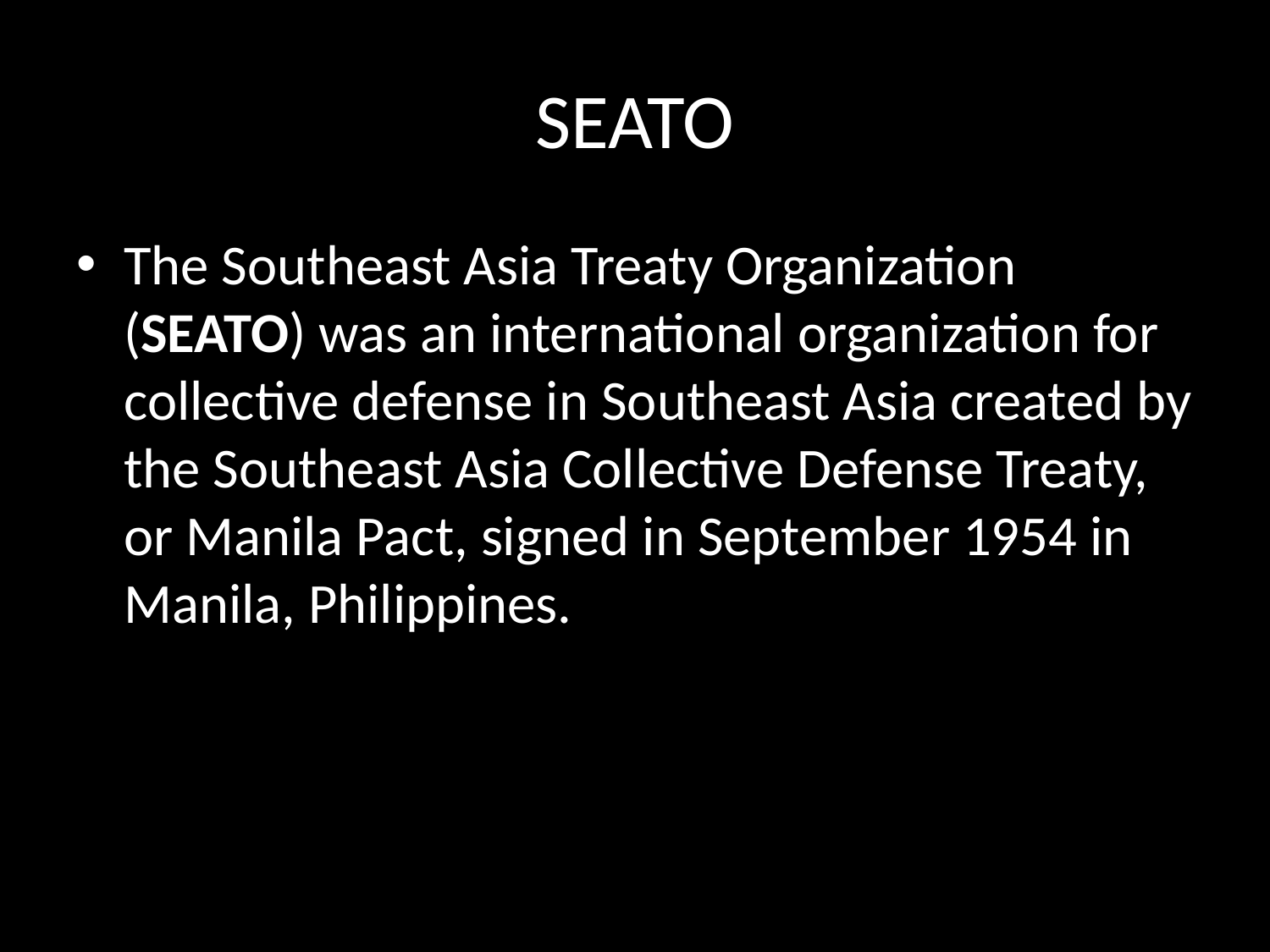

# SEATO
The Southeast Asia Treaty Organization (SEATO) was an international organization for collective defense in Southeast Asia created by the Southeast Asia Collective Defense Treaty, or Manila Pact, signed in September 1954 in Manila, Philippines.